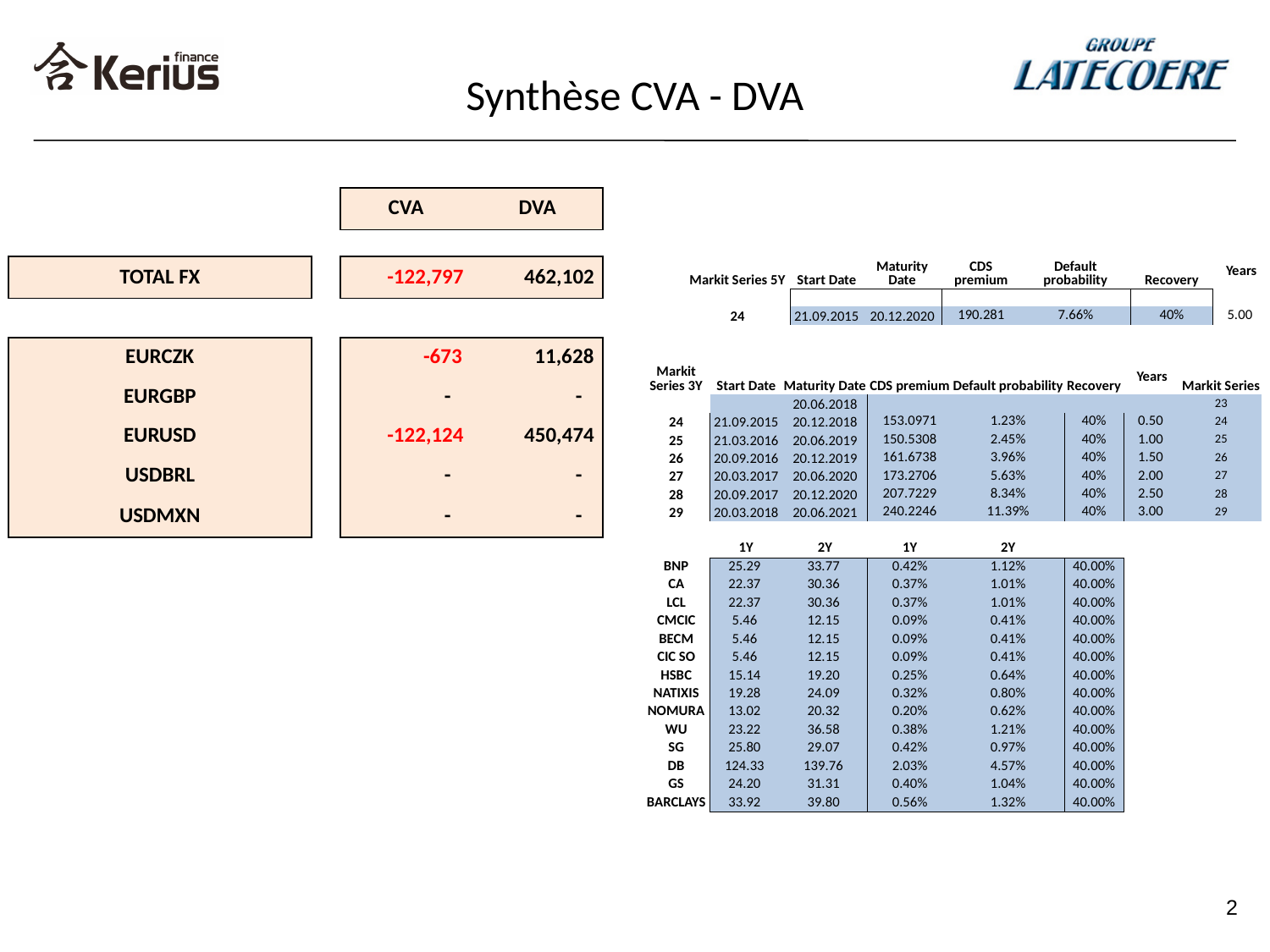

Synthèse CVA - DVA
|  |  | CVA | DVA |
| --- | --- | --- | --- |
|  |  |  |  |
| TOTAL FX |  | -122,797 | 462,102 |
|  |  |  |  |
| EURCZK |  | -673 | 11,628 |
| EURGBP |  | - | - |
| EURUSD |  | -122,124 | 450,474 |
| USDBRL |  | - | - |
| USDMXN |  | - | - |
| Markit Series 5Y | Start Date | Maturity Date | CDS premium | Default probability | Recovery | Years |
| --- | --- | --- | --- | --- | --- | --- |
|  |  |  |  |  |  |  |
| 24 | 21.09.2015 | 20.12.2020 | 190.281 | 7.66% | 40% | 5.00 |
|  | Markit Series 3Y | Start Date | Maturity Date | CDS premium | Default probability | Recovery | Years | Markit Series |
| --- | --- | --- | --- | --- | --- | --- | --- | --- |
|  |  |  | 20.06.2018 |  |  |  |  | 23 |
|  | 24 | 21.09.2015 | 20.12.2018 | 153.0971 | 1.23% | 40% | 0.50 | 24 |
|  | 25 | 21.03.2016 | 20.06.2019 | 150.5308 | 2.45% | 40% | 1.00 | 25 |
|  | 26 | 20.09.2016 | 20.12.2019 | 161.6738 | 3.96% | 40% | 1.50 | 26 |
|  | 27 | 20.03.2017 | 20.06.2020 | 173.2706 | 5.63% | 40% | 2.00 | 27 |
|  | 28 | 20.09.2017 | 20.12.2020 | 207.7229 | 8.34% | 40% | 2.50 | 28 |
|  | 29 | 20.03.2018 | 20.06.2021 | 240.2246 | 11.39% | 40% | 3.00 | 29 |
|  |  |  |  |  |  |  |  |  |
|  |  | 1Y | 2Y | 1Y | 2Y |  |  |  |
|  | BNP | 25.29 | 33.77 | 0.42% | 1.12% | 40.00% |  |  |
|  | CA | 22.37 | 30.36 | 0.37% | 1.01% | 40.00% |  |  |
|  | LCL | 22.37 | 30.36 | 0.37% | 1.01% | 40.00% |  |  |
|  | CMCIC | 5.46 | 12.15 | 0.09% | 0.41% | 40.00% |  |  |
|  | BECM | 5.46 | 12.15 | 0.09% | 0.41% | 40.00% |  |  |
|  | CIC SO | 5.46 | 12.15 | 0.09% | 0.41% | 40.00% |  |  |
|  | HSBC | 15.14 | 19.20 | 0.25% | 0.64% | 40.00% |  |  |
|  | NATIXIS | 19.28 | 24.09 | 0.32% | 0.80% | 40.00% |  |  |
|  | NOMURA | 13.02 | 20.32 | 0.20% | 0.62% | 40.00% |  |  |
|  | WU | 23.22 | 36.58 | 0.38% | 1.21% | 40.00% |  |  |
|  | SG | 25.80 | 29.07 | 0.42% | 0.97% | 40.00% |  |  |
|  | DB | 124.33 | 139.76 | 2.03% | 4.57% | 40.00% |  |  |
|  | GS | 24.20 | 31.31 | 0.40% | 1.04% | 40.00% |  |  |
|  | BARCLAYS | 33.92 | 39.80 | 0.56% | 1.32% | 40.00% |  |  |